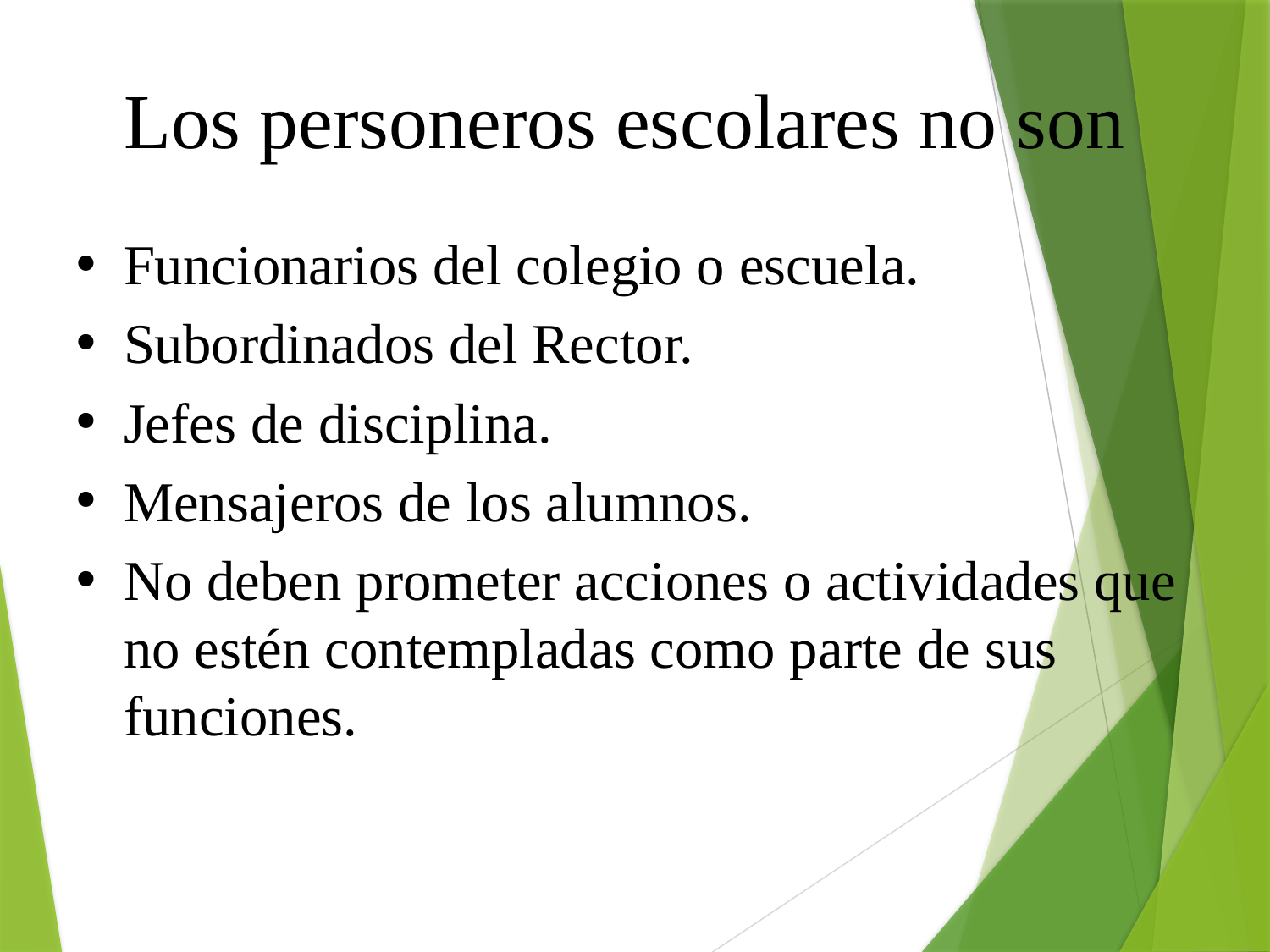

Los personeros escolares no son
Funcionarios del colegio o escuela.
Subordinados del Rector.
Jefes de disciplina.
Mensajeros de los alumnos.
No deben prometer acciones o actividades que no estén contempladas como parte de sus funciones.